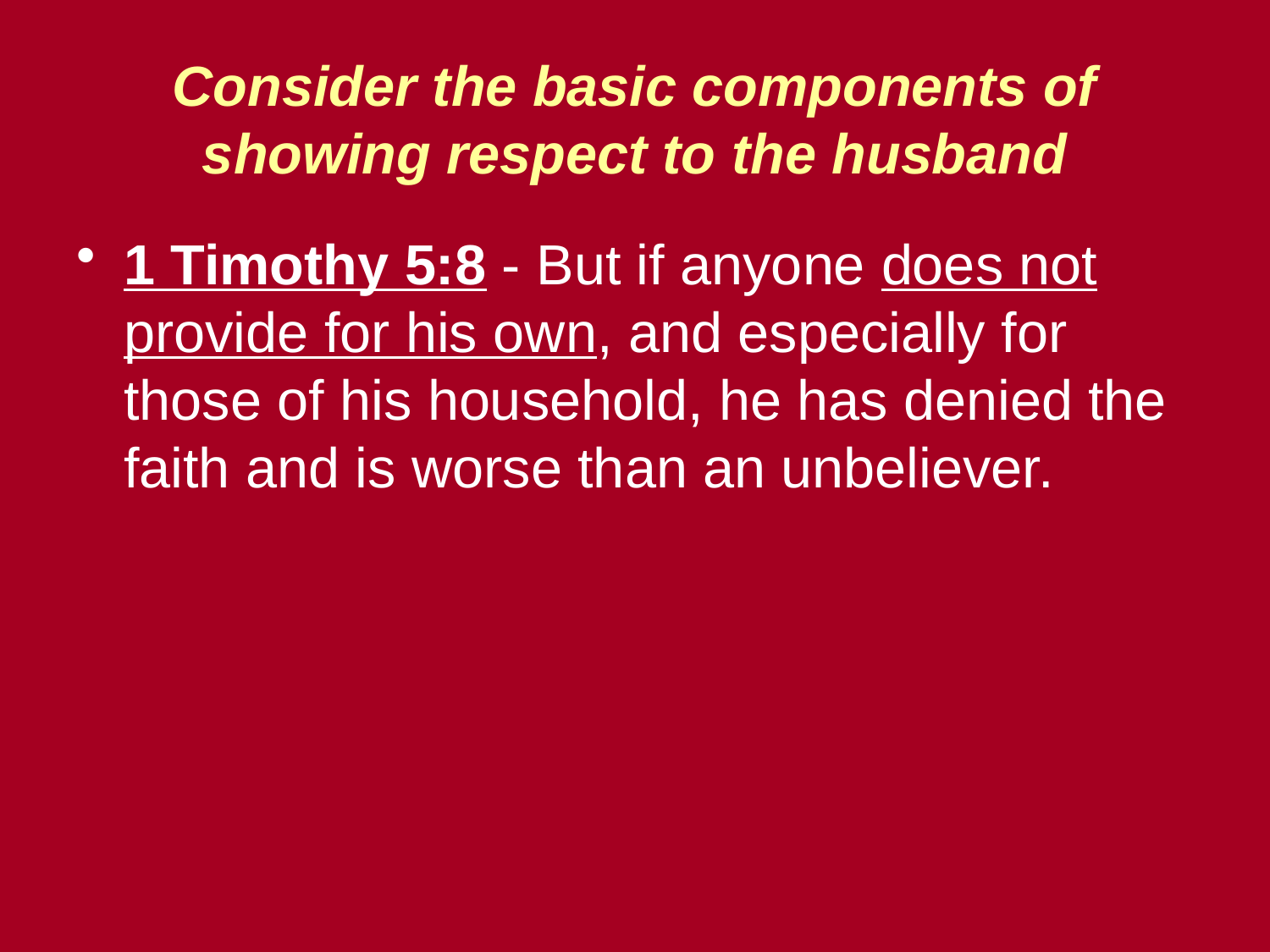

# Consider the basic components of showing respect to the husband
1 Timothy 5:8 - But if anyone does not provide for his own, and especially for those of his household, he has denied the faith and is worse than an unbeliever.